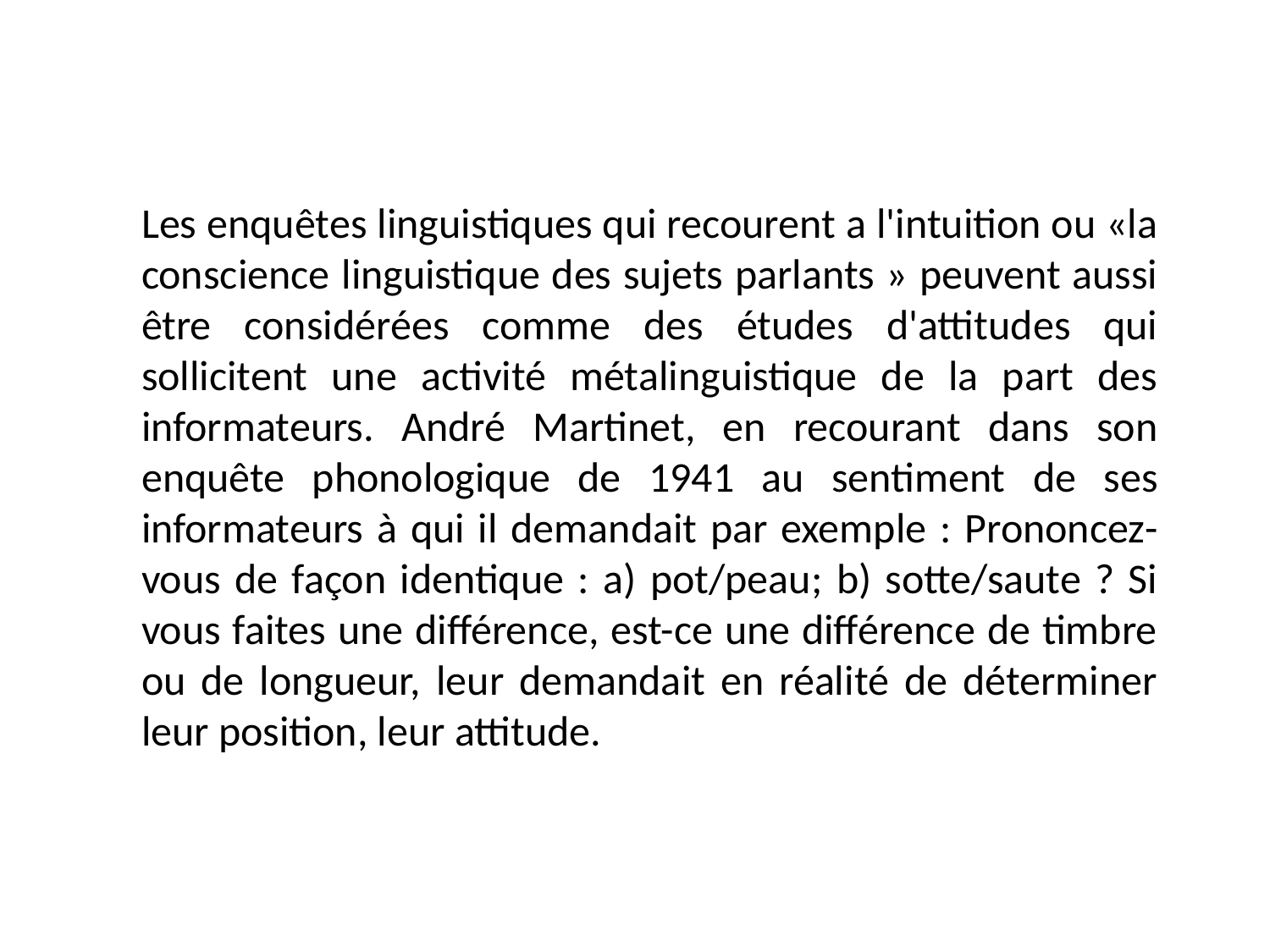

Les enquêtes linguistiques qui recourent a l'intuition ou «la conscience linguistique des sujets parlants » peuvent aussi être considérées comme des études d'attitudes qui sollicitent une activité métalinguistique de la part des informateurs. André Martinet, en recourant dans son enquête phonologique de 1941 au sentiment de ses informateurs à qui il demandait par exemple : Prononcez-vous de façon identique : a) pot/peau; b) sotte/saute ? Si vous faites une différence, est-ce une différence de timbre ou de longueur, leur demandait en réalité de déterminer leur position, leur attitude.